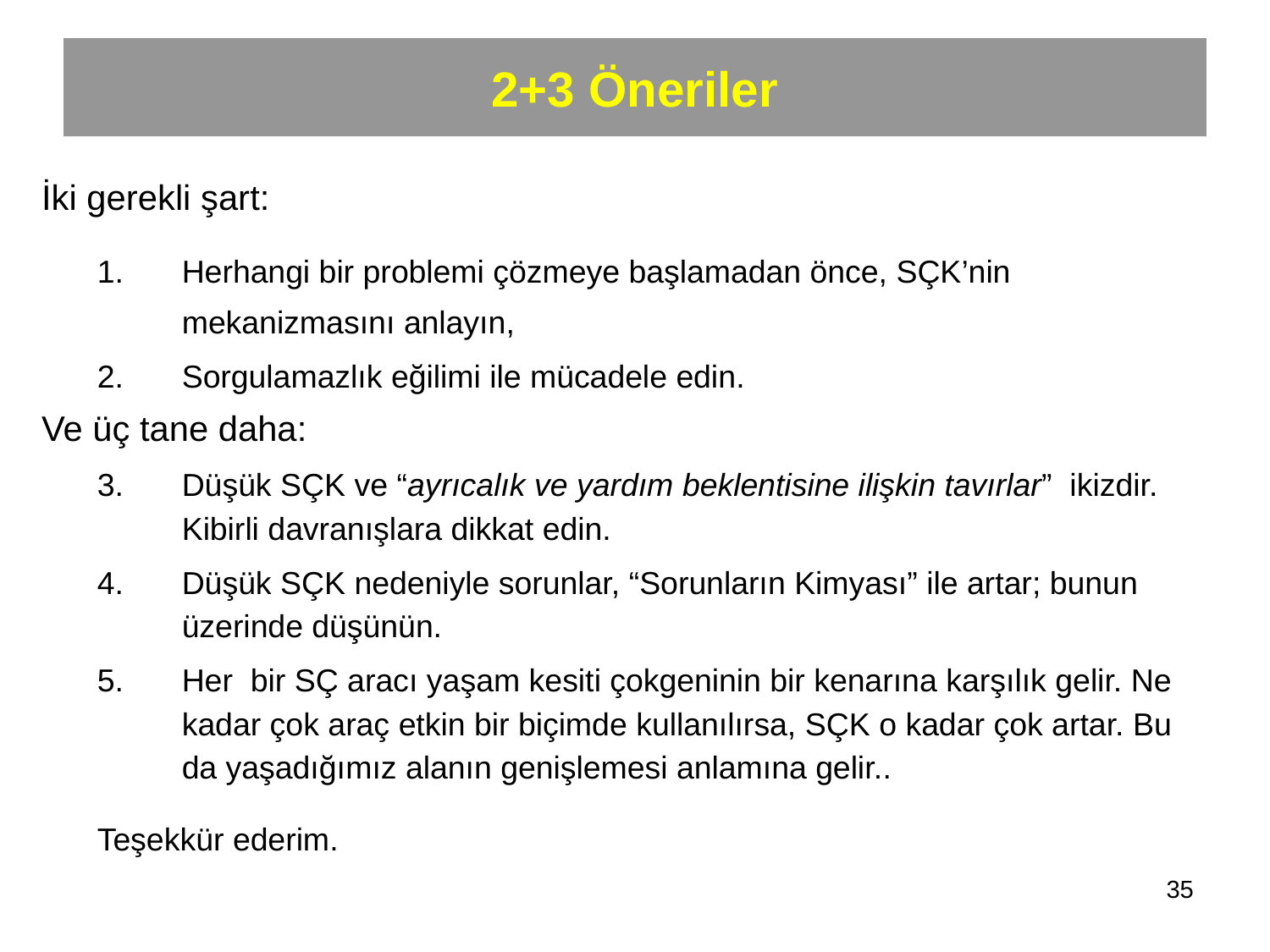

# 2+3 Öneriler
İki gerekli şart:
Herhangi bir problemi çözmeye başlamadan önce, SÇK’nin mekanizmasını anlayın,
Sorgulamazlık eğilimi ile mücadele edin.
Ve üç tane daha:
Düşük SÇK ve “ayrıcalık ve yardım beklentisine ilişkin tavırlar”  ikizdir. Kibirli davranışlara dikkat edin.
Düşük SÇK nedeniyle sorunlar, “Sorunların Kimyası” ile artar; bunun üzerinde düşünün.
Her  bir SÇ aracı yaşam kesiti çokgeninin bir kenarına karşılık gelir. Ne kadar çok araç etkin bir biçimde kullanılırsa, SÇK o kadar çok artar. Bu da yaşadığımız alanın genişlemesi anlamına gelir..
Teşekkür ederim.

35